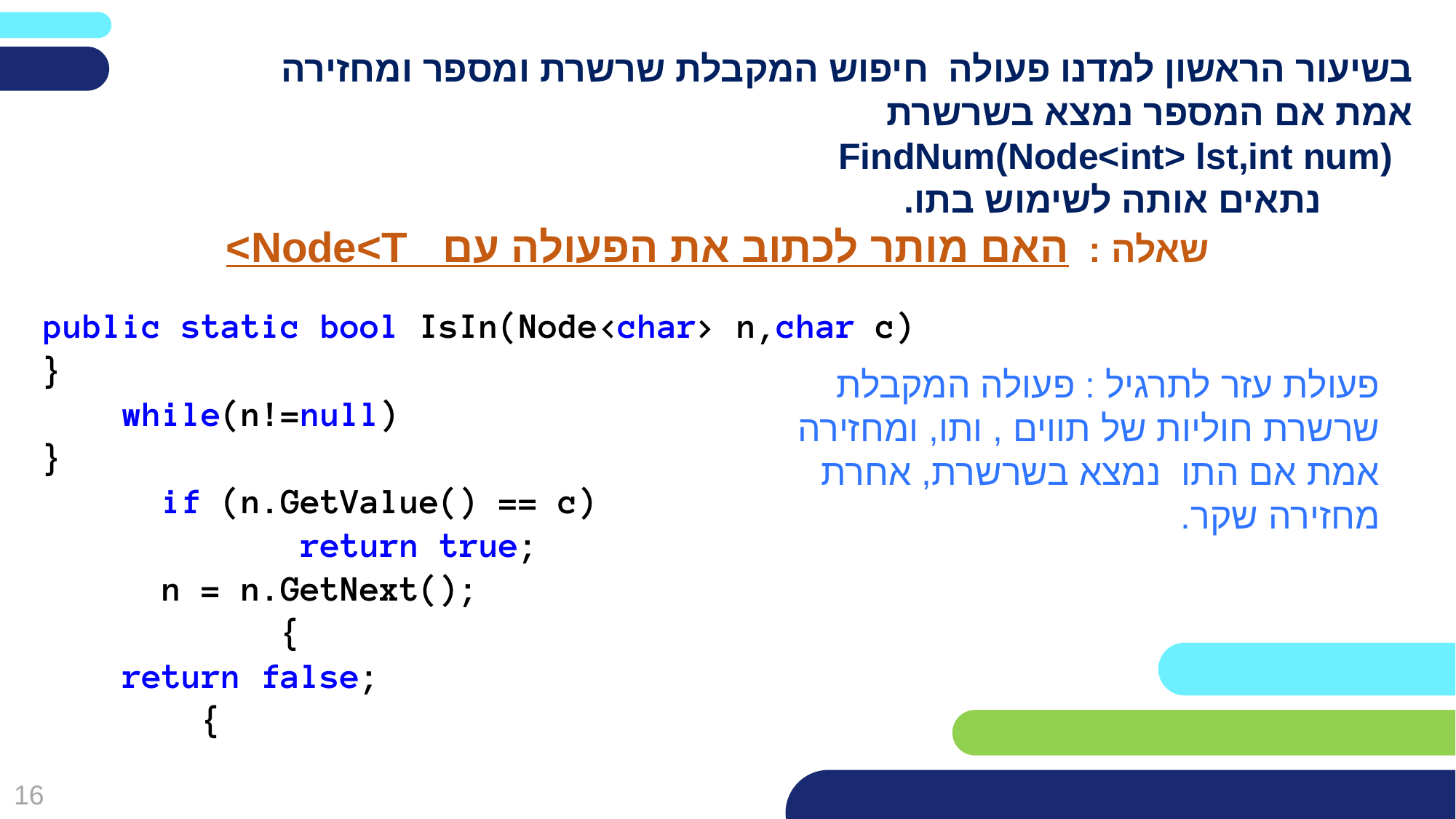

בשיעור הראשון למדנו פעולה  חיפוש המקבלת שרשרת ומספר ומחזירה אמת אם המספר נמצא בשרשרת
  FindNum(Node<int> lst,int num)
         נתאים אותה לשימוש בתו.
                    שאלה :  האם מותר לכתוב את הפעולה עם   Node<T>
public static bool IsIn(Node<char> n,char c)
}
    while(n!=null)
}
      if (n.GetValue() == c)
             return true;
      n = n.GetNext();
            {
    return false;
        {
פעולת עזר לתרגיל : פעולה המקבלת שרשרת חוליות של תווים , ותו, ומחזירה אמת אם התו  נמצא בשרשרת, אחרת מחזירה שקר.